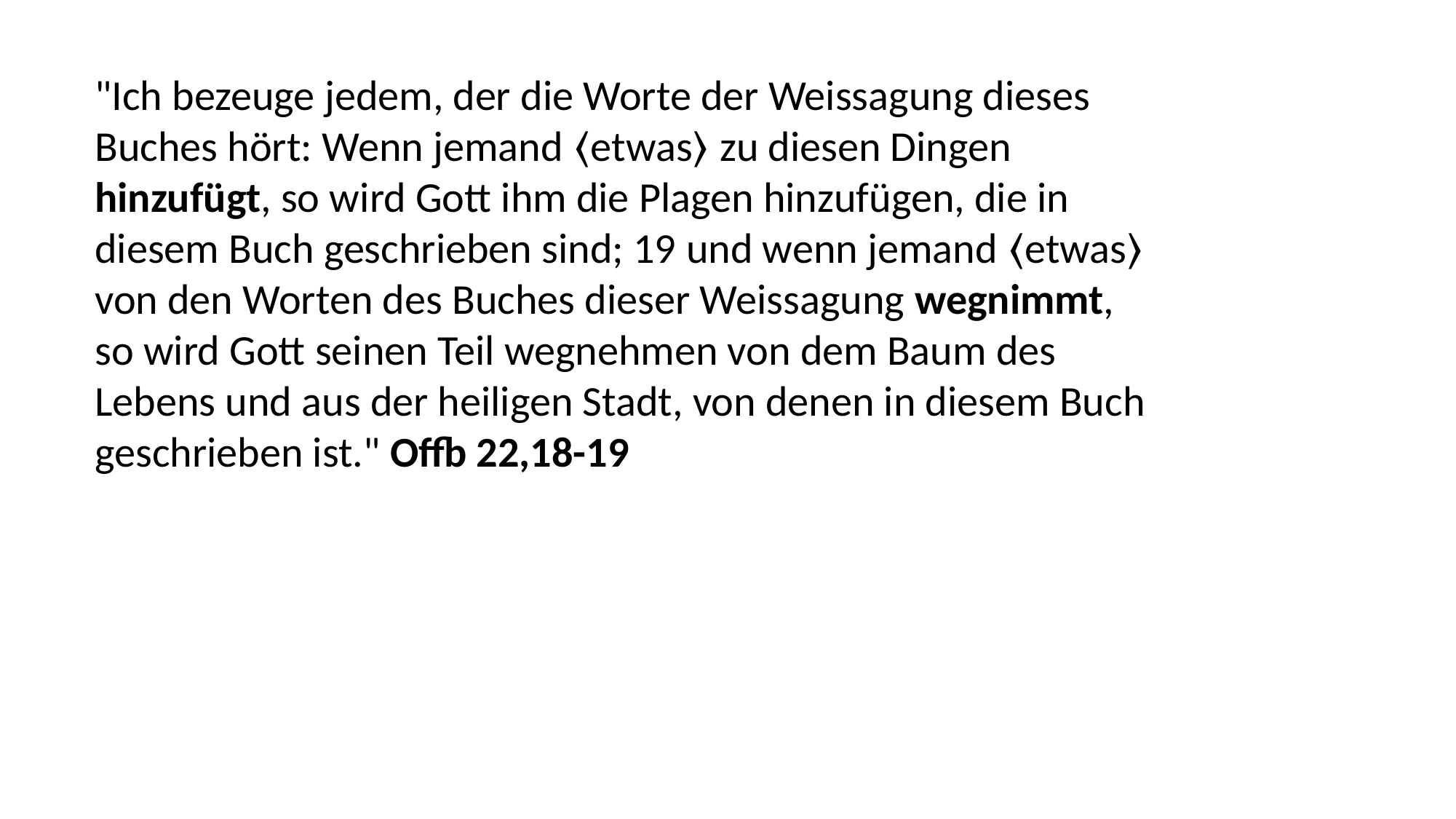

"Ich bezeuge jedem, der die Worte der Weissagung dieses Buches hört: Wenn jemand ⟨etwas⟩ zu diesen Dingen hinzufügt, so wird Gott ihm die Plagen hinzufügen, die in diesem Buch geschrieben sind; 19 und wenn jemand ⟨etwas⟩ von den Worten des Buches dieser Weissagung wegnimmt, so wird Gott seinen Teil wegnehmen von dem Baum des Lebens und aus der heiligen Stadt, von denen in diesem Buch geschrieben ist." Offb 22,18-19